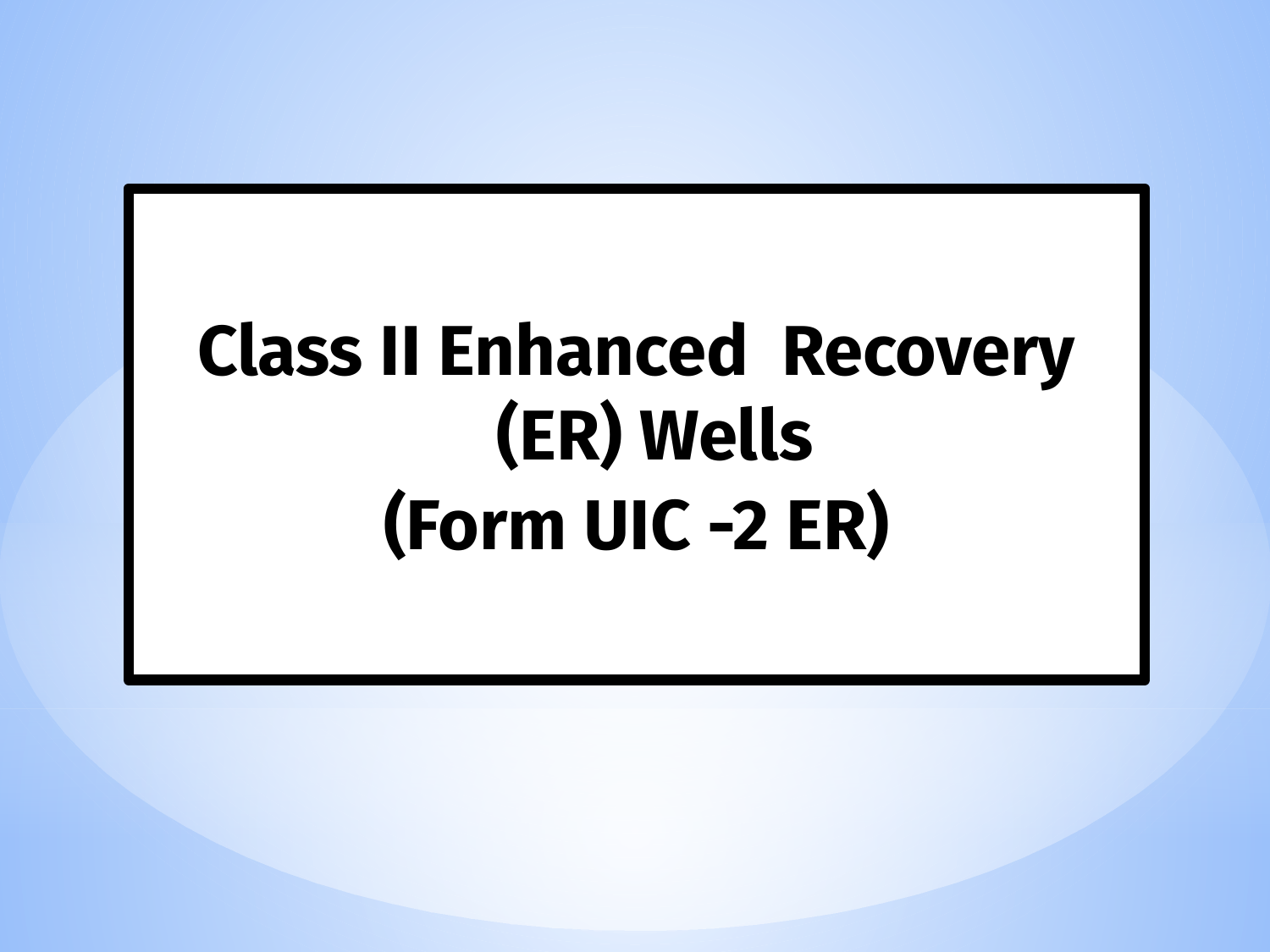

Class II Enhanced  Recovery (ER) Wells
(Form UIC -2 ER)